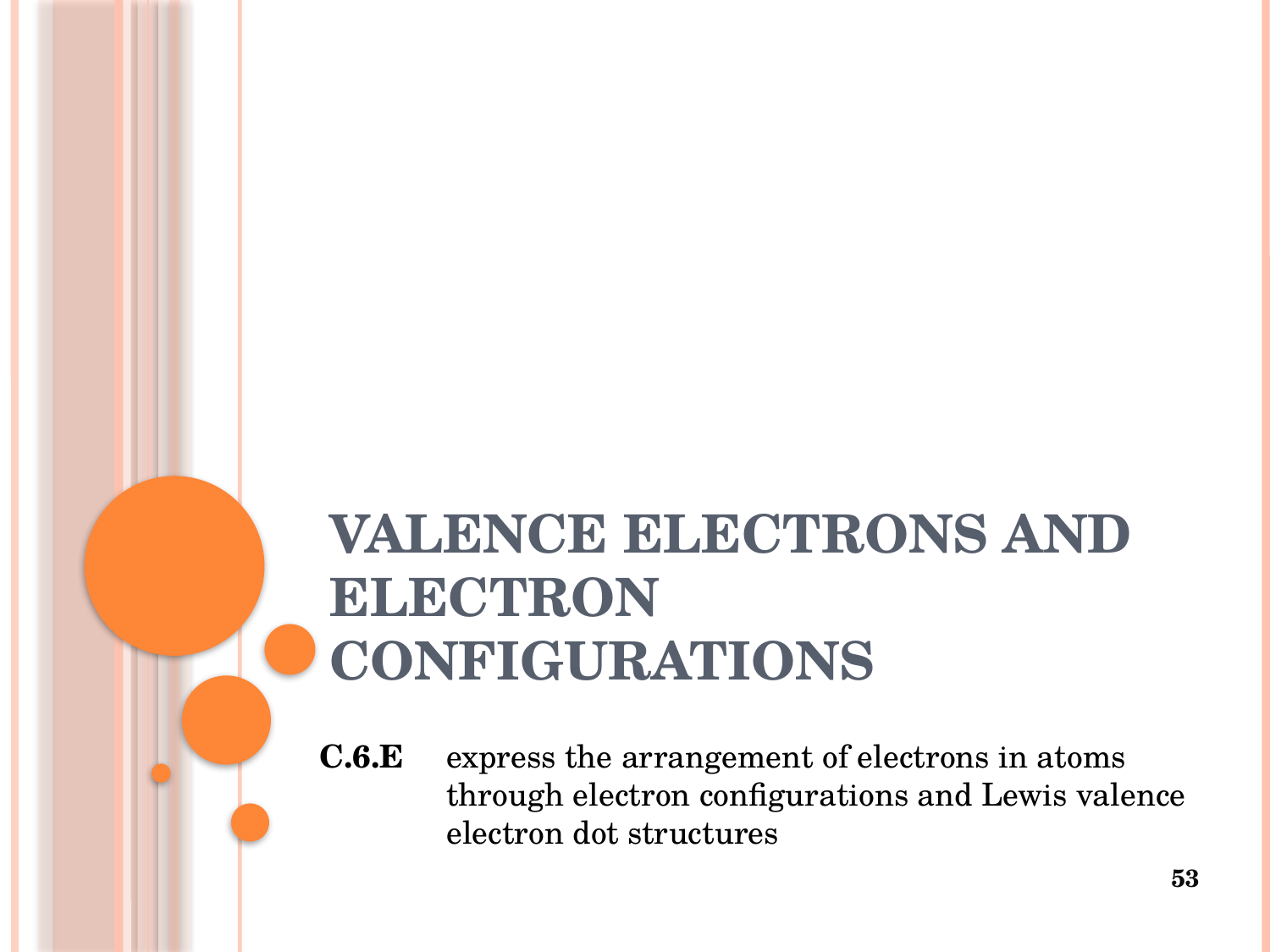

# Valence Electrons and Electron Configurations
C.6.E 	express the arrangement of electrons in atoms 	through electron configurations and Lewis valence 	electron dot structures
53